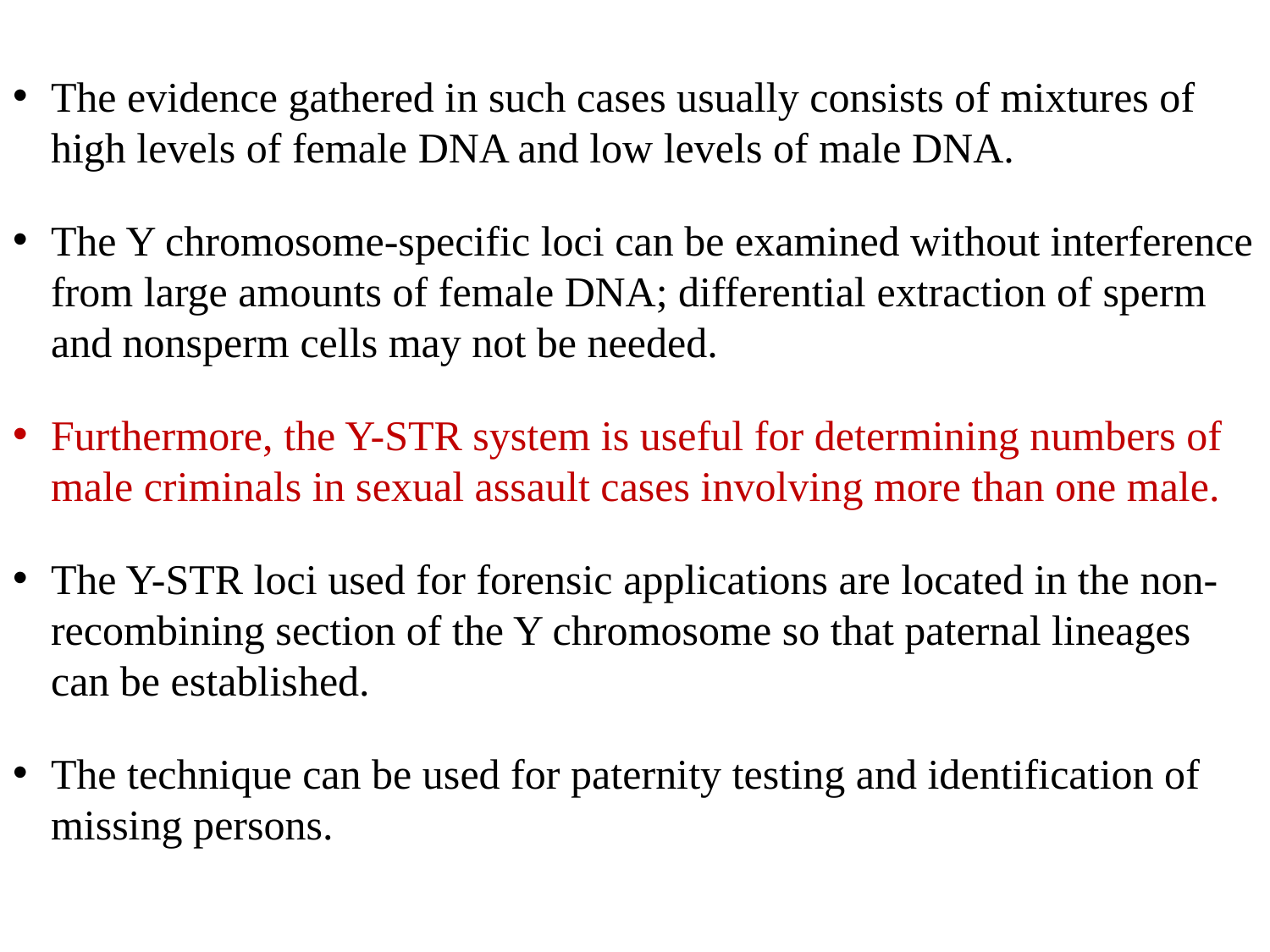

The evidence gathered in such cases usually consists of mixtures of high levels of female DNA and low levels of male DNA.
The Y chromosome-specific loci can be examined without interference from large amounts of female DNA; differential extraction of sperm and nonsperm cells may not be needed.
Furthermore, the Y-STR system is useful for determining numbers of male criminals in sexual assault cases involving more than one male.
The Y-STR loci used for forensic applications are located in the non-recombining section of the Y chromosome so that paternal lineages can be established.
The technique can be used for paternity testing and identification of missing persons.